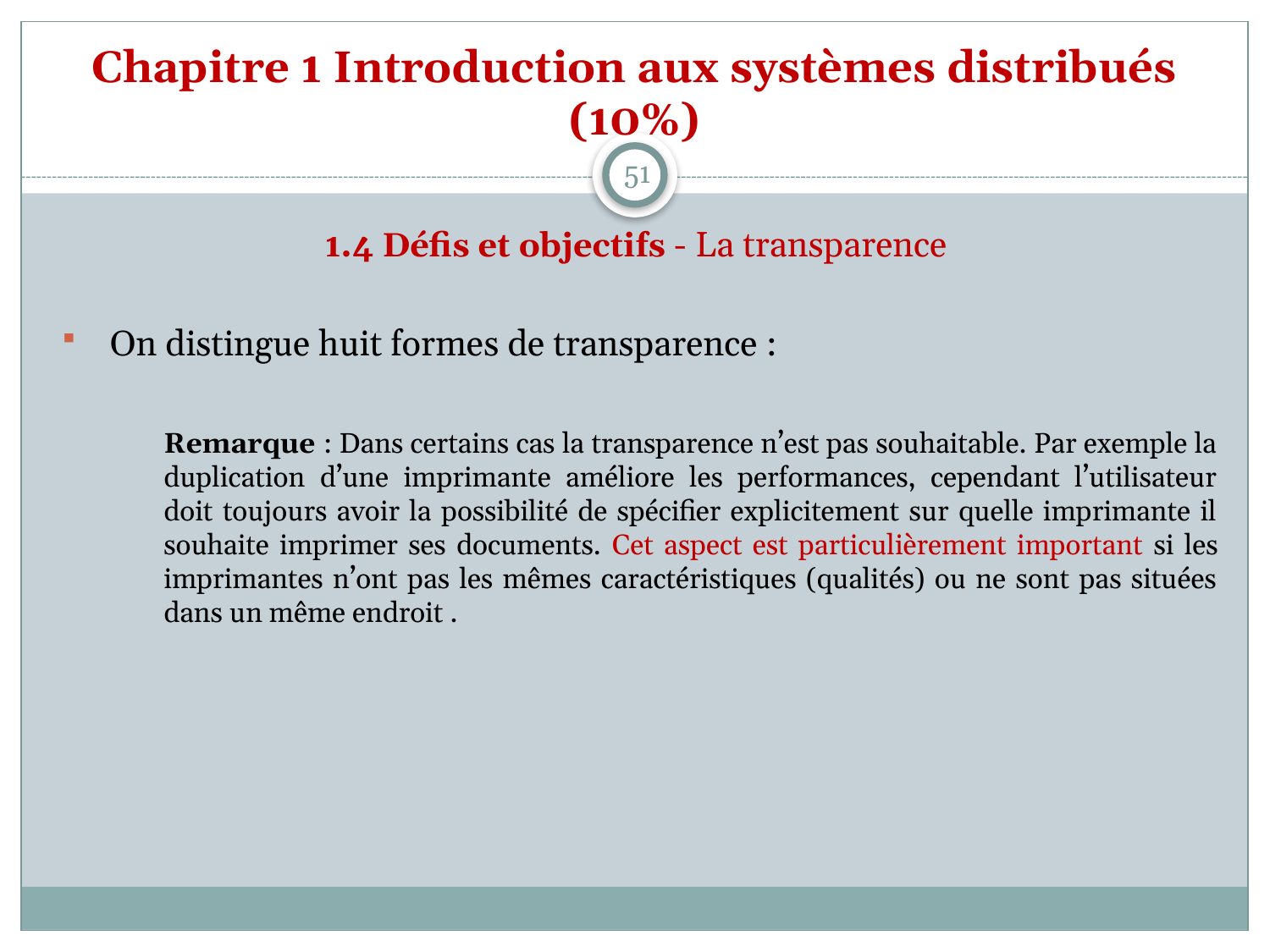

# Chapitre 1 Introduction aux systèmes distribués (10%)
51

1.4 Défis et objectifs - La transparence

On distingue huit formes de transparence :

	Remarque : Dans certains cas la transparence n’est pas souhaitable. Par exemple la duplication d’une imprimante améliore les performances, cependant l’utilisateur doit toujours avoir la possibilité de spécifier explicitement sur quelle imprimante il souhaite imprimer ses documents. Cet aspect est particulièrement important si les imprimantes n’ont pas les mêmes caractéristiques (qualités) ou ne sont pas situées dans un même endroit .